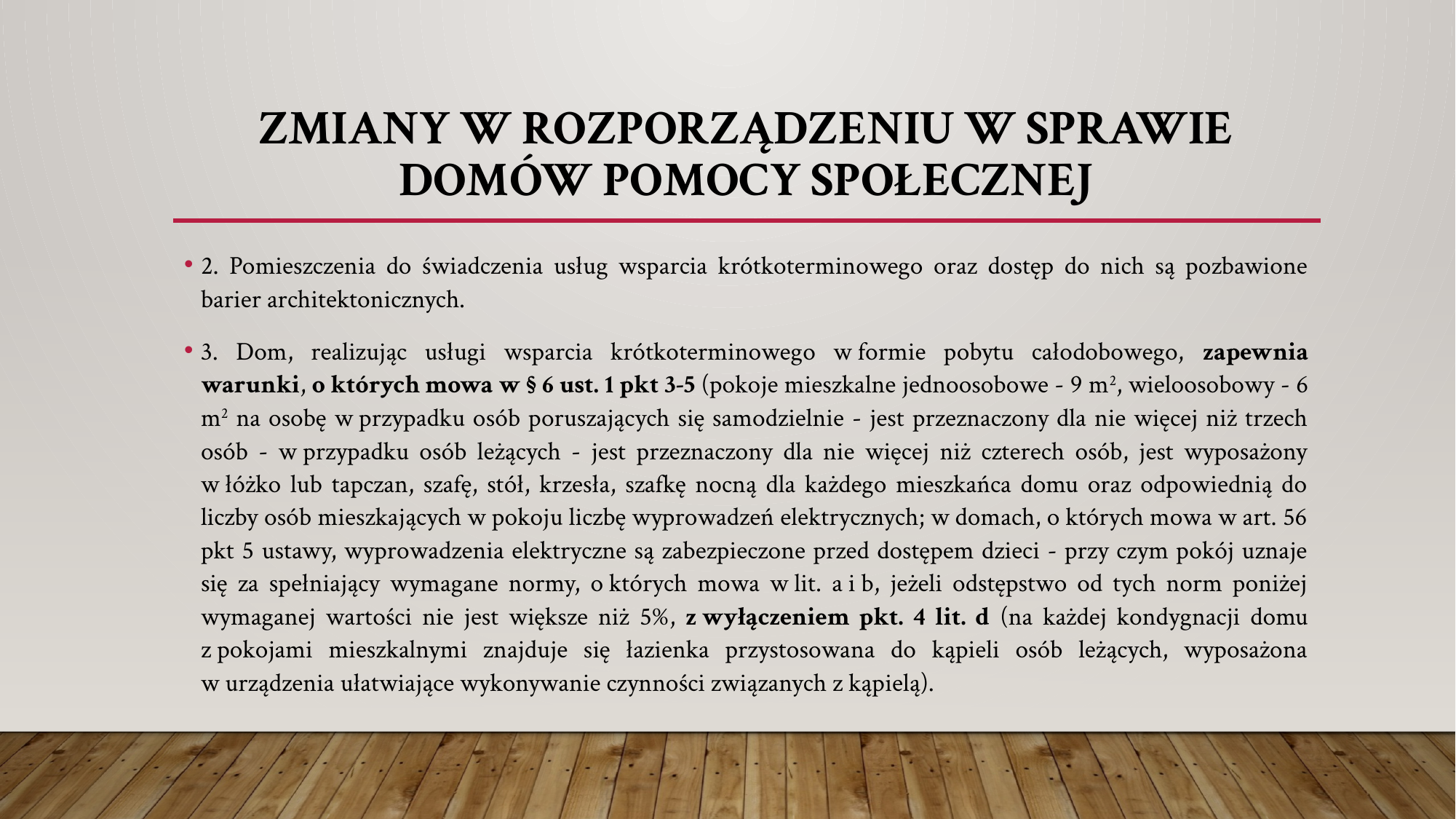

# ZMIANY W ROZPORZĄDZENIU W SPRAWIE DOMÓW POMOCY SPOŁECZNEJ
2. Pomieszczenia do świadczenia usług wsparcia krótkoterminowego oraz dostęp do nich są pozbawione barier architektonicznych.
3. Dom, realizując usługi wsparcia krótkoterminowego w formie pobytu całodobowego, zapewnia warunki, o których mowa w § 6 ust. 1 pkt 3-5 (pokoje mieszkalne jednoosobowe - 9 m2, wieloosobowy - 6 m2 na osobę w przypadku osób poruszających się samodzielnie - jest przeznaczony dla nie więcej niż trzech osób - w przypadku osób leżących - jest przeznaczony dla nie więcej niż czterech osób, jest wyposażony w łóżko lub tapczan, szafę, stół, krzesła, szafkę nocną dla każdego mieszkańca domu oraz odpowiednią do liczby osób mieszkających w pokoju liczbę wyprowadzeń elektrycznych; w domach, o których mowa w art. 56 pkt 5 ustawy, wyprowadzenia elektryczne są zabezpieczone przed dostępem dzieci - przy czym pokój uznaje się za spełniający wymagane normy, o których mowa w lit. a i b, jeżeli odstępstwo od tych norm poniżej wymaganej wartości nie jest większe niż 5%, z wyłączeniem pkt. 4 lit. d (na każdej kondygnacji domu z pokojami mieszkalnymi znajduje się łazienka przystosowana do kąpieli osób leżących, wyposażona w urządzenia ułatwiające wykonywanie czynności związanych z kąpielą).